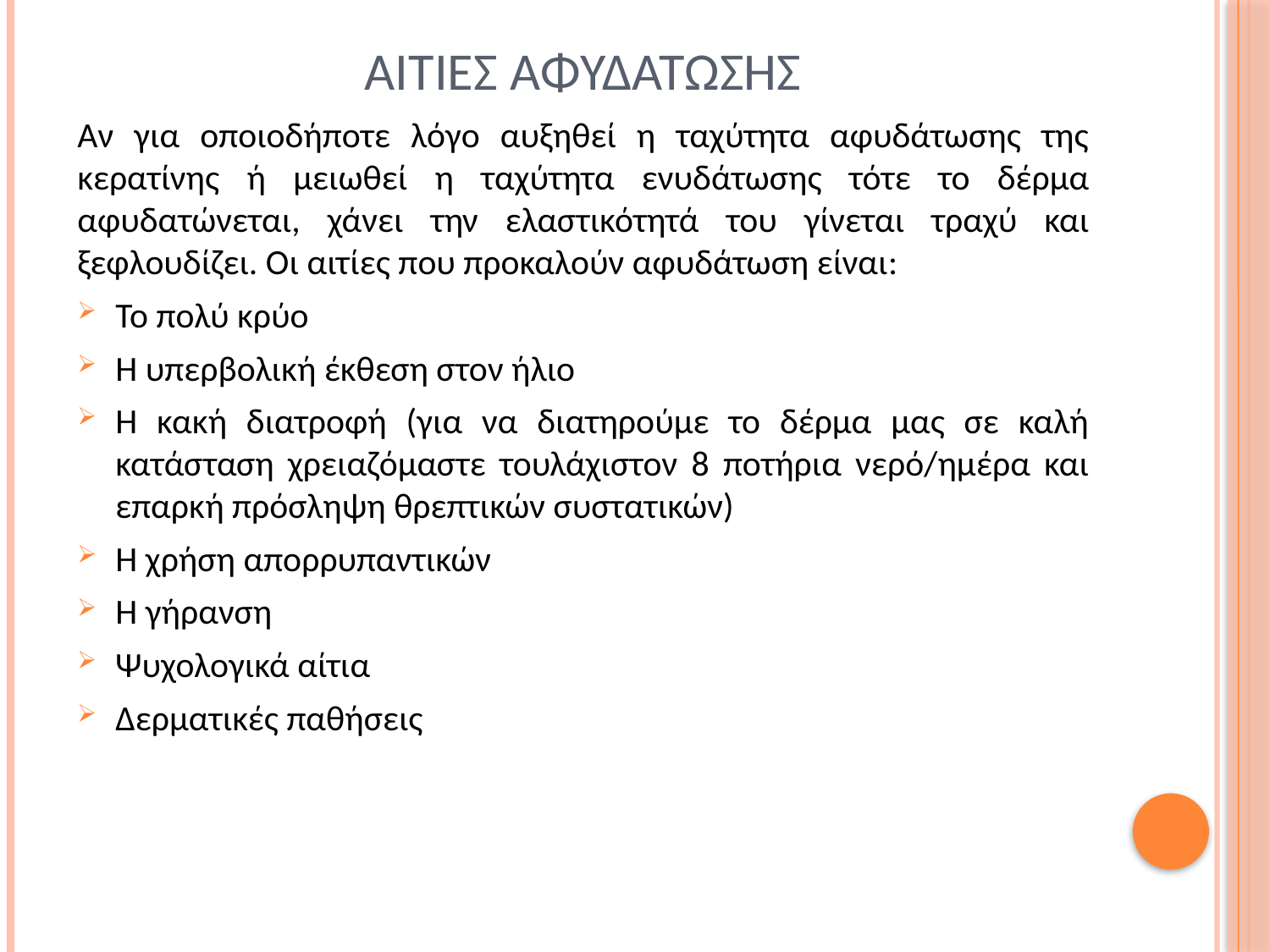

# αιτιεσ αφυδατωσησ
Αν για οποιοδήποτε λόγο αυξηθεί η ταχύτητα αφυδάτωσης της κερατίνης ή μειωθεί η ταχύτητα ενυδάτωσης τότε το δέρμα αφυδατώνεται, χάνει την ελαστικότητά του γίνεται τραχύ και ξεφλουδίζει. Οι αιτίες που προκαλούν αφυδάτωση είναι:
Το πολύ κρύο
Η υπερβολική έκθεση στον ήλιο
Η κακή διατροφή (για να διατηρούμε το δέρμα μας σε καλή κατάσταση χρειαζόμαστε τουλάχιστον 8 ποτήρια νερό/ημέρα και επαρκή πρόσληψη θρεπτικών συστατικών)
Η χρήση απορρυπαντικών
Η γήρανση
Ψυχολογικά αίτια
Δερματικές παθήσεις